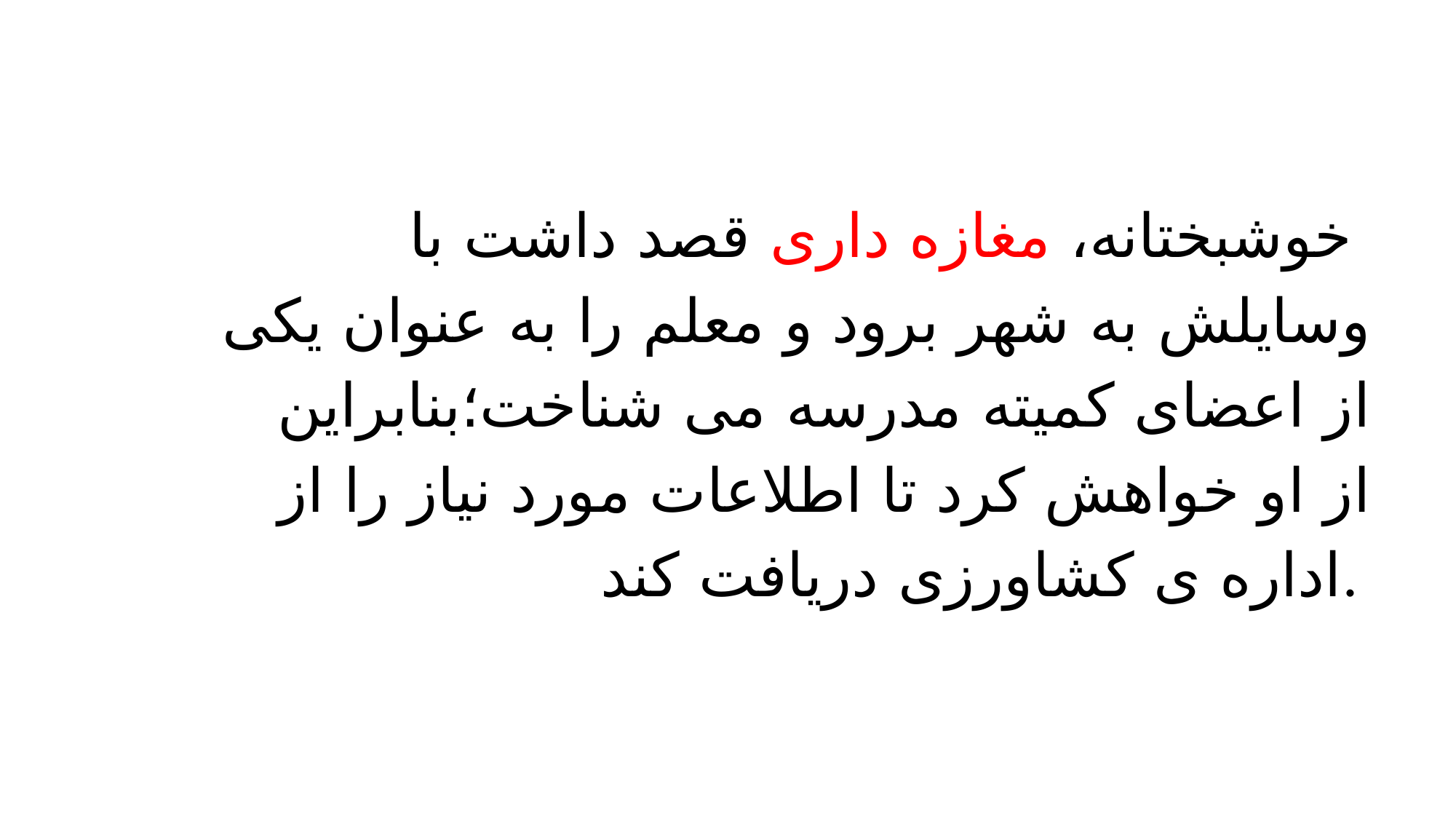

#
خوشبختانه، مغازه داری قصد داشت با
وسایلش به شهر برود و معلم را به عنوان یکی
 از اعضای کمیته مدرسه می شناخت؛بنابراین
 از او خواهش کرد تا اطلاعات مورد نیاز را از
 اداره ی کشاورزی دریافت کند.